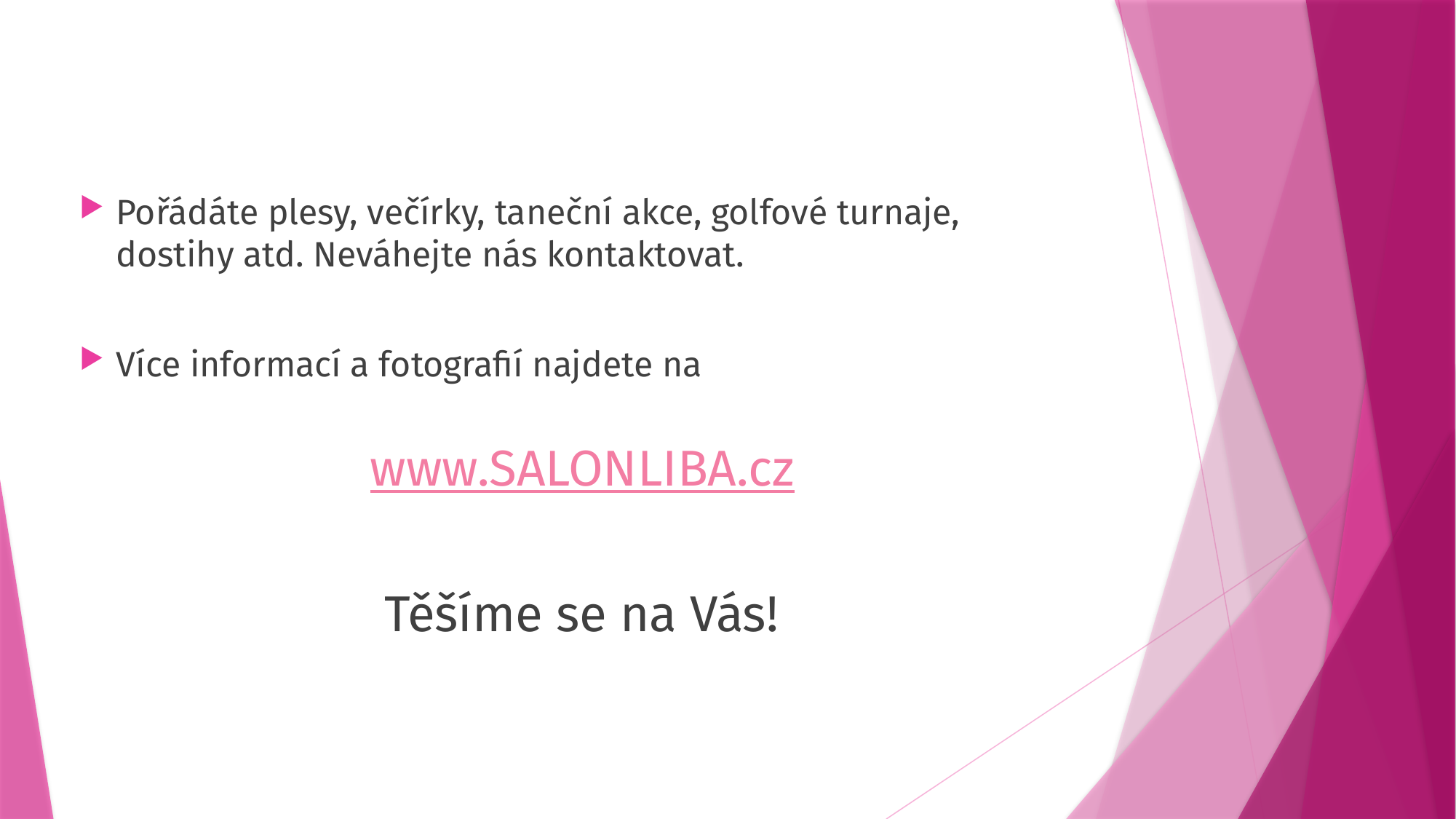

Pořádáte plesy, večírky, taneční akce, golfové turnaje, dostihy atd. Neváhejte nás kontaktovat.

Více informací a fotografií najdete na

www.SALONLIBA.cz

Těšíme se na Vás!